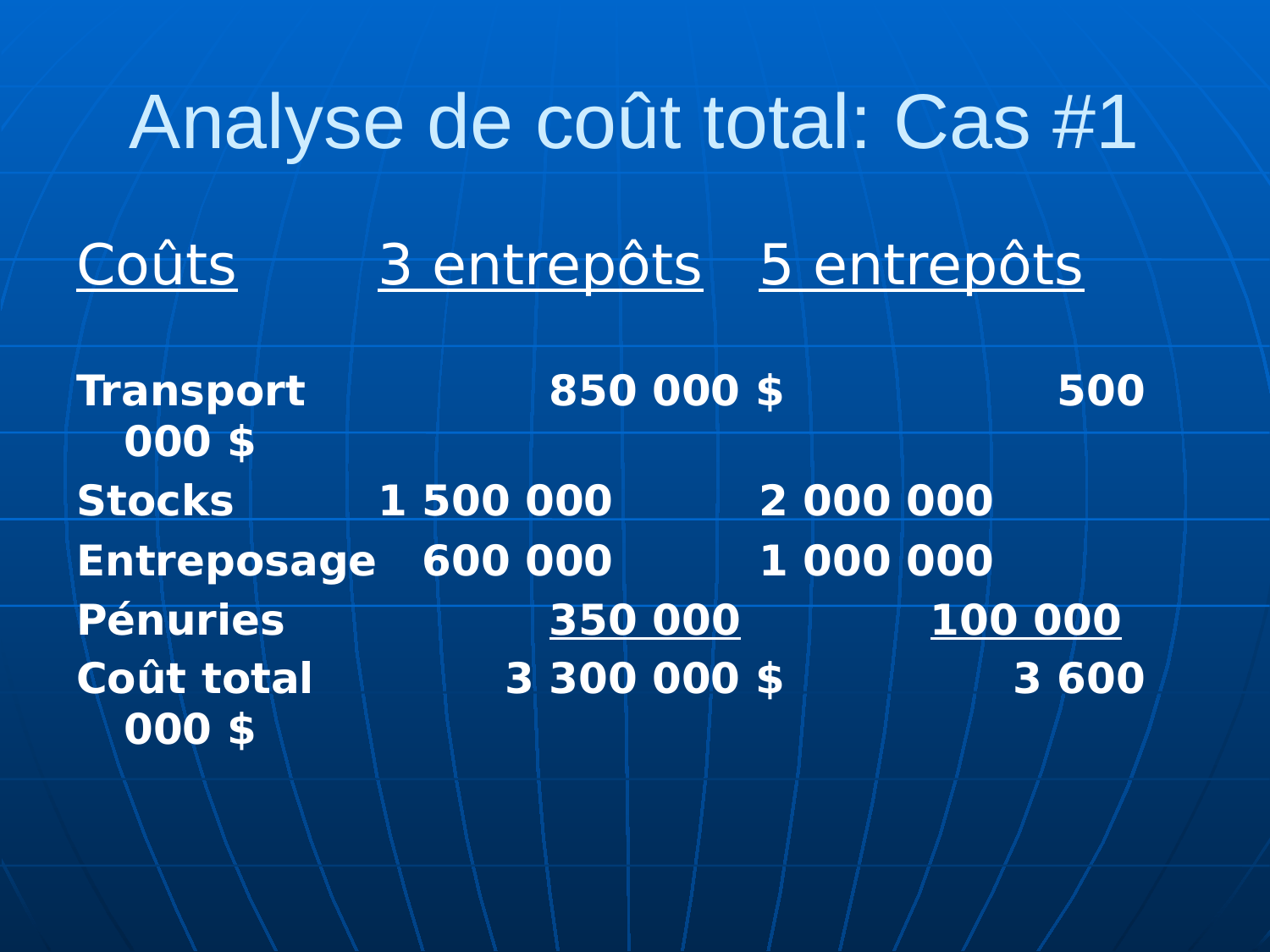

# Analyse de coût total: Cas #1
Coûts		3 entrepôts 	5 entrepôts

Transport		   850 000 $		   500 000 $
Stocks		1 500 000		2 000 000
Entreposage	   600 000		1 000 000
Pénuries		   350 000		   100 000
Coût total		3 300 000 $		3 600 000 $